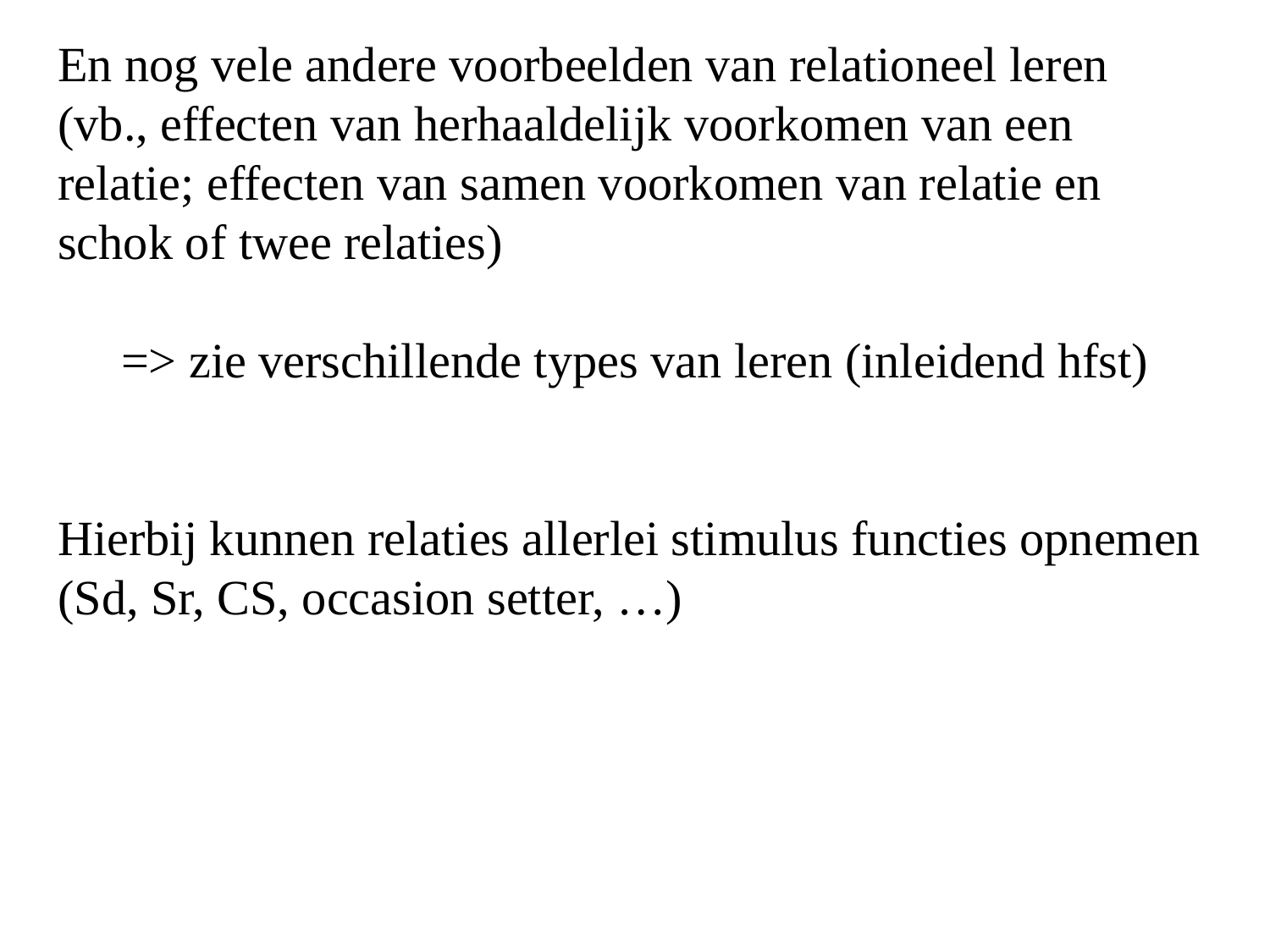

En nog vele andere voorbeelden van relationeel leren
(vb., effecten van herhaaldelijk voorkomen van een relatie; effecten van samen voorkomen van relatie en schok of twee relaties)

=> zie verschillende types van leren (inleidend hfst)

Hierbij kunnen relaties allerlei stimulus functies opnemen (Sd, Sr, CS, occasion setter, …)